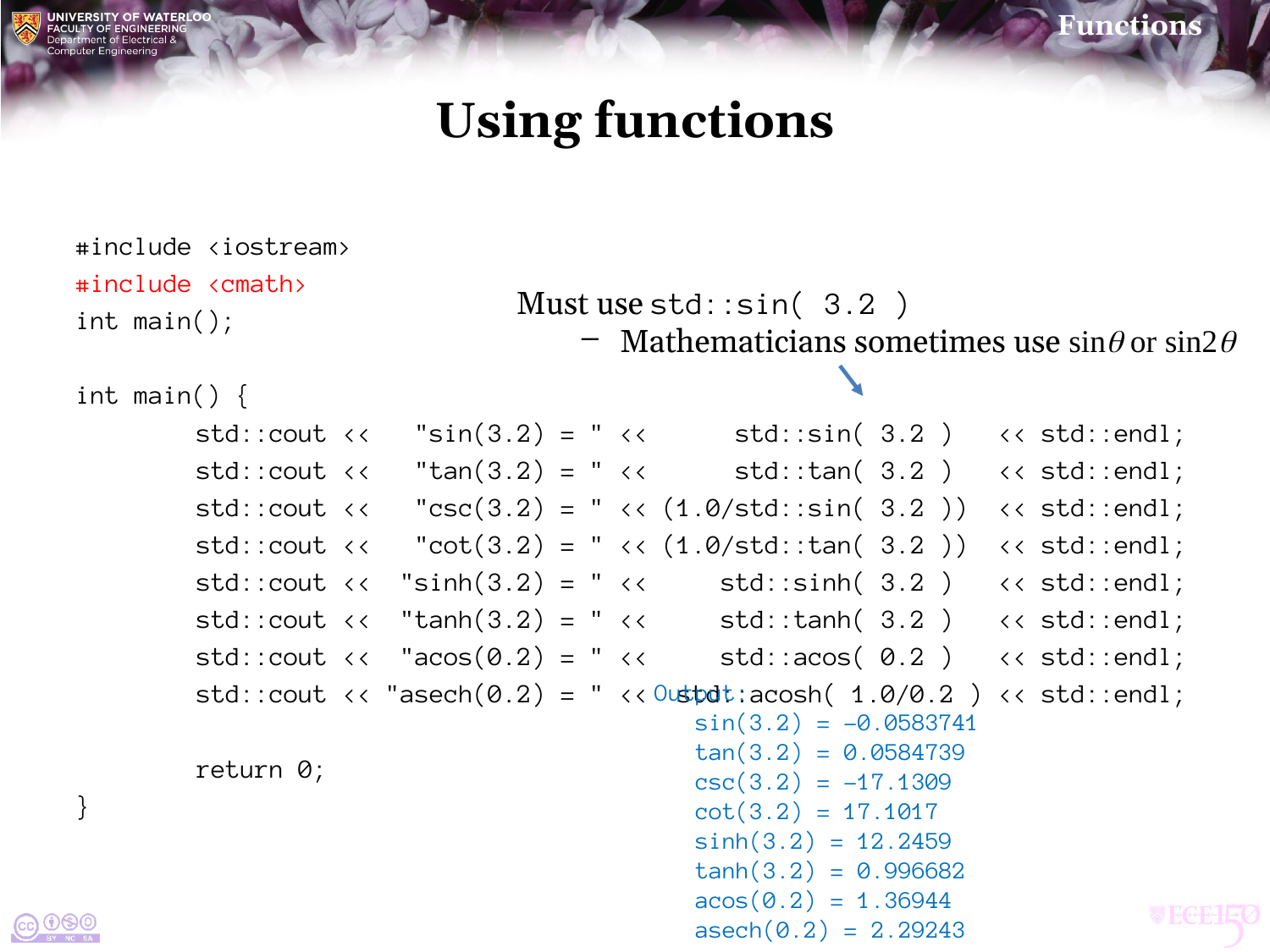

# Using functions
#include <iostream>
#include <cmath>
int main();

int main() {
	std::cout <<   "sin(3.2) = " <<      std::sin( 3.2 )   << std::endl;
	std::cout <<   "tan(3.2) = " <<      std::tan( 3.2 )   << std::endl;
	std::cout <<   "csc(3.2) = " << (1.0/std::sin( 3.2 ))  << std::endl;
	std::cout <<   "cot(3.2) = " << (1.0/std::tan( 3.2 ))  << std::endl;
	std::cout <<  "sinh(3.2) = " <<     std::sinh( 3.2 )   << std::endl;
	std::cout <<  "tanh(3.2) = " <<     std::tanh( 3.2 )   << std::endl;
	std::cout <<  "acos(0.2) = " <<     std::acos( 0.2 )   << std::endl;
	std::cout << "asech(0.2) = " <<  std::acosh( 1.0/0.2 ) << std::endl;

	return 0;
}
Must use std::sin( 3.2 )
Mathematicians sometimes use sinθ or sin2θ
Output:
   sin(3.2) = -0.0583741
   tan(3.2) = 0.0584739
   csc(3.2) = -17.1309
   cot(3.2) = 17.1017
   sinh(3.2) = 12.2459
   tanh(3.2) = 0.996682
   acos(0.2) = 1.36944
   asech(0.2) = 2.29243